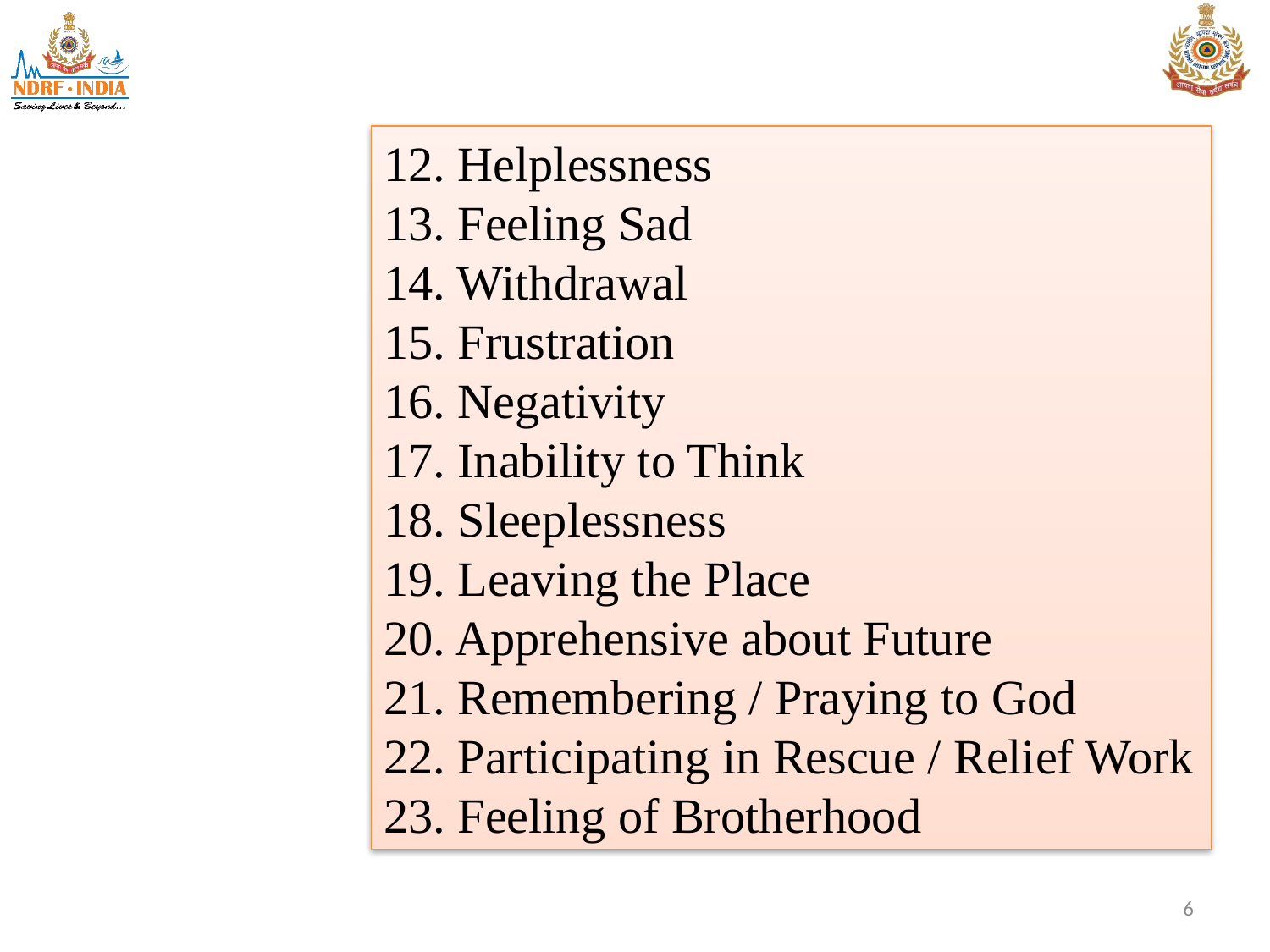

12. Helplessness
13. Feeling Sad
14. Withdrawal
15. Frustration
16. Negativity
17. Inability to Think
18. Sleeplessness
19. Leaving the Place
20. Apprehensive about Future
21. Remembering / Praying to God
22. Participating in Rescue / Relief Work
23. Feeling of Brotherhood
6